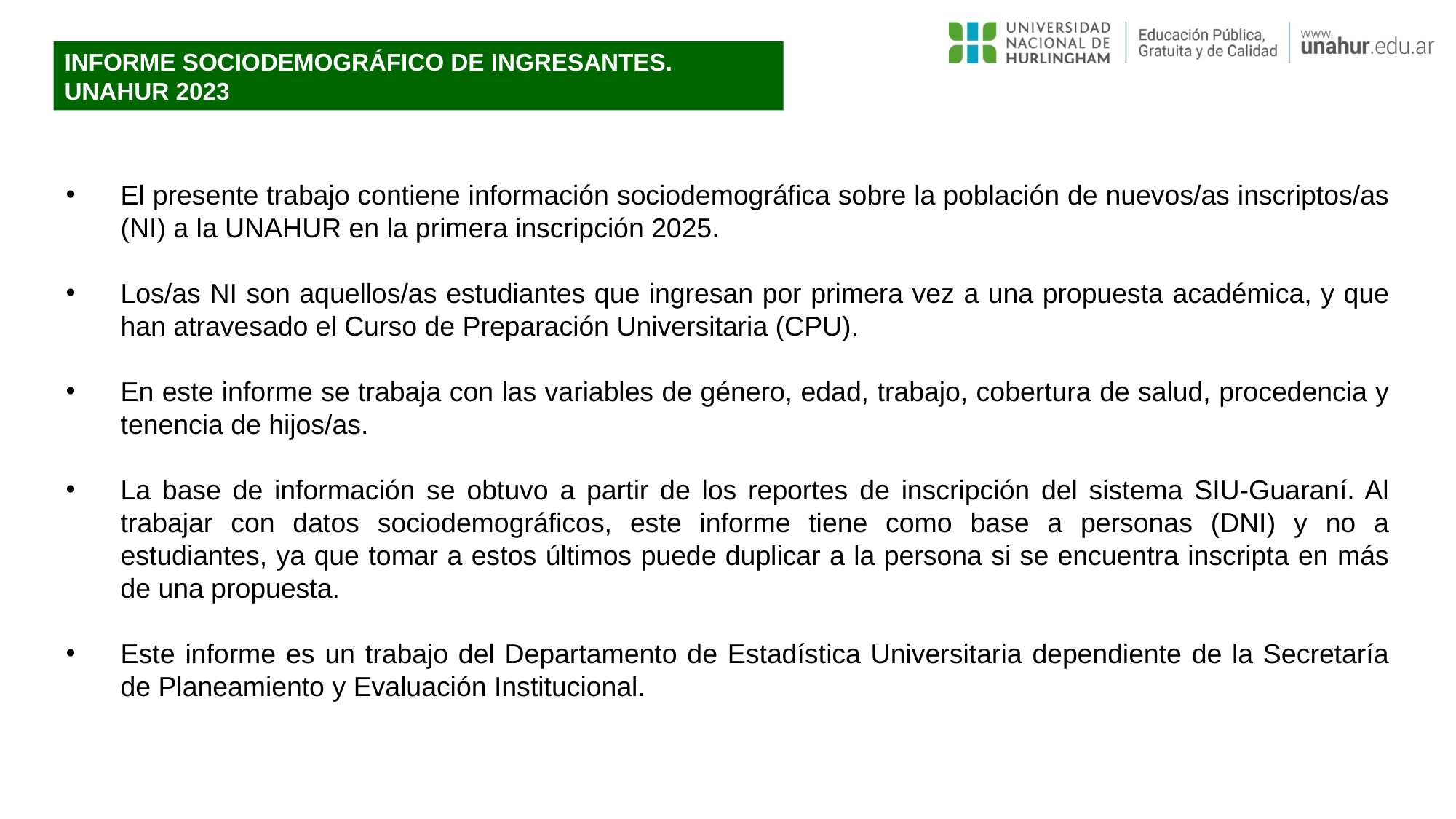

INFORME SOCIODEMOGRÁFICO DE INGRESANTES. UNAHUR 2023
El presente trabajo contiene información sociodemográfica sobre la población de nuevos/as inscriptos/as (NI) a la UNAHUR en la primera inscripción 2025.

Los/as NI son aquellos/as estudiantes que ingresan por primera vez a una propuesta académica, y que han atravesado el Curso de Preparación Universitaria (CPU).

En este informe se trabaja con las variables de género, edad, trabajo, cobertura de salud, procedencia y tenencia de hijos/as.

La base de información se obtuvo a partir de los reportes de inscripción del sistema SIU-Guaraní. Al trabajar con datos sociodemográficos, este informe tiene como base a personas (DNI) y no a estudiantes, ya que tomar a estos últimos puede duplicar a la persona si se encuentra inscripta en más de una propuesta.

Este informe es un trabajo del Departamento de Estadística Universitaria dependiente de la Secretaría de Planeamiento y Evaluación Institucional.